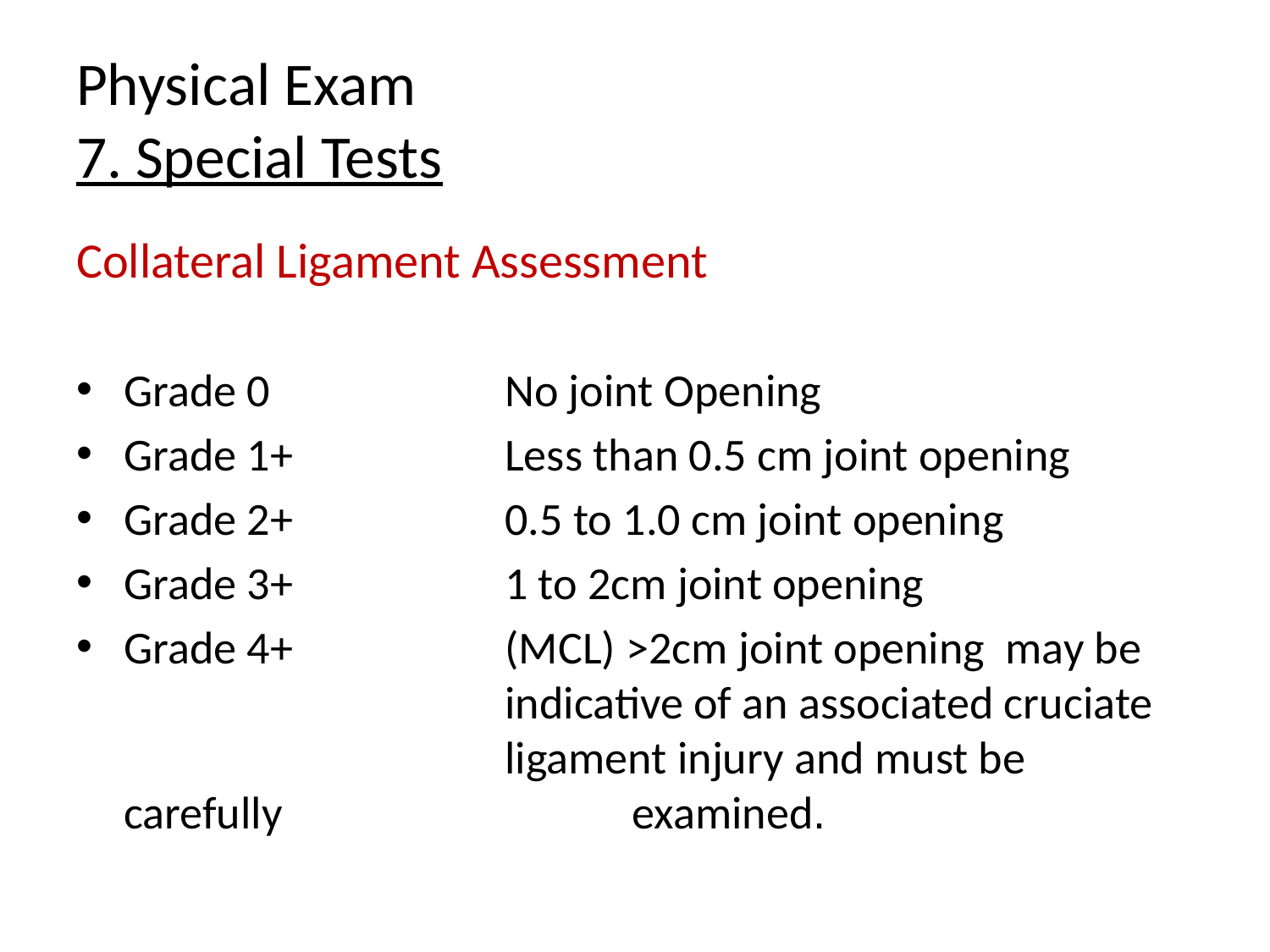

# Physical Exam 7. Special Tests
Collateral Ligament Assessment

Grade 0		No joint Opening
Grade 1+		Less than 0.5 cm joint opening
Grade 2+		0.5 to 1.0 cm joint opening
Grade 3+		1 to 2cm joint opening
Grade 4+		(MCL) >2cm joint opening  may be 			indicative of an associated cruciate 			ligament injury and must be carefully 			examined.